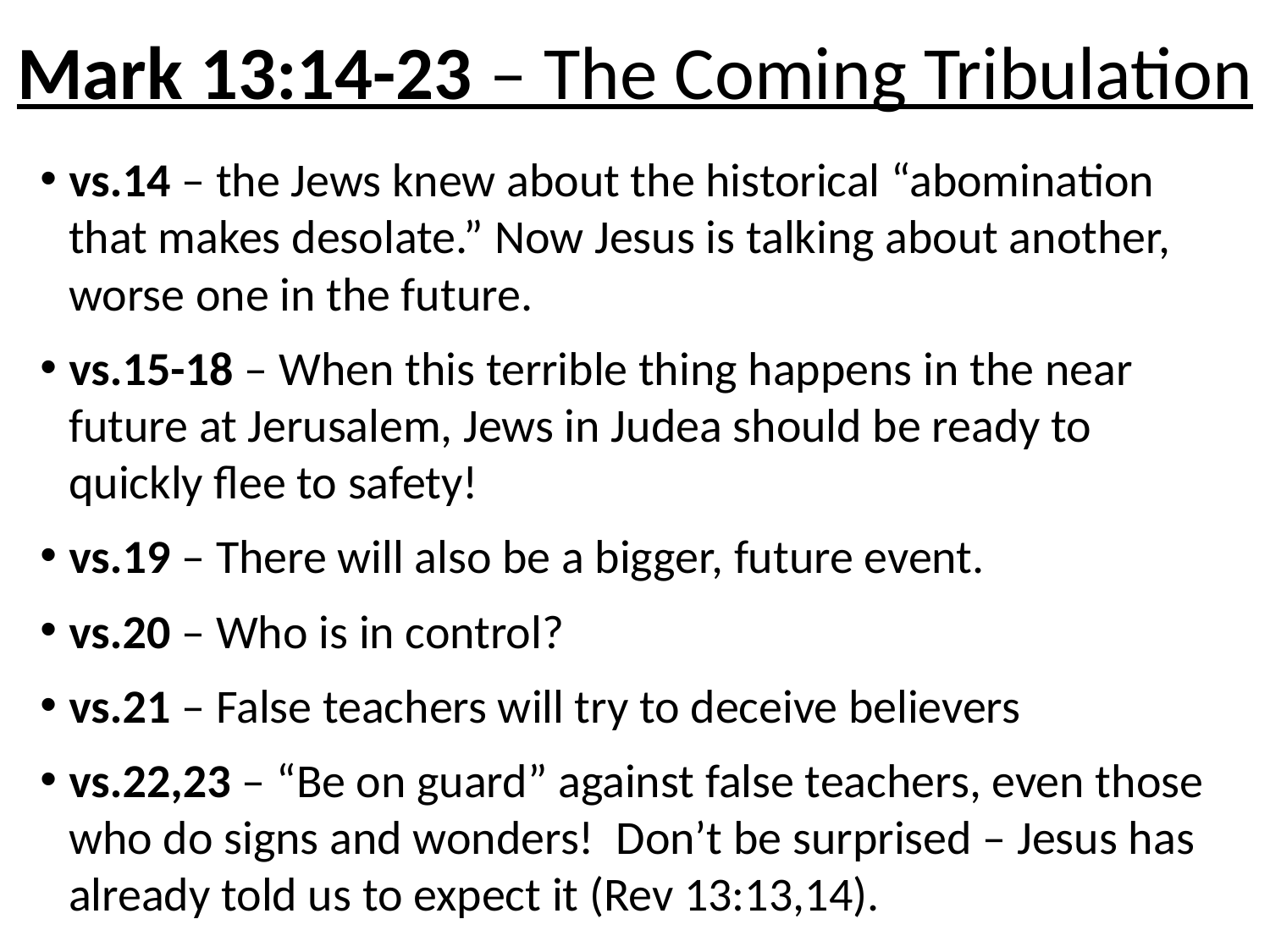

# Mark 13:14-23 – The Coming Tribulation
vs.14 – the Jews knew about the historical “abomination that makes desolate.” Now Jesus is talking about another, worse one in the future.
vs.15-18 – When this terrible thing happens in the near future at Jerusalem, Jews in Judea should be ready to quickly flee to safety!
vs.19 – There will also be a bigger, future event.
vs.20 – Who is in control?
vs.21 – False teachers will try to deceive believers
vs.22,23 – “Be on guard” against false teachers, even those who do signs and wonders!  Don’t be surprised – Jesus has already told us to expect it (Rev 13:13,14).